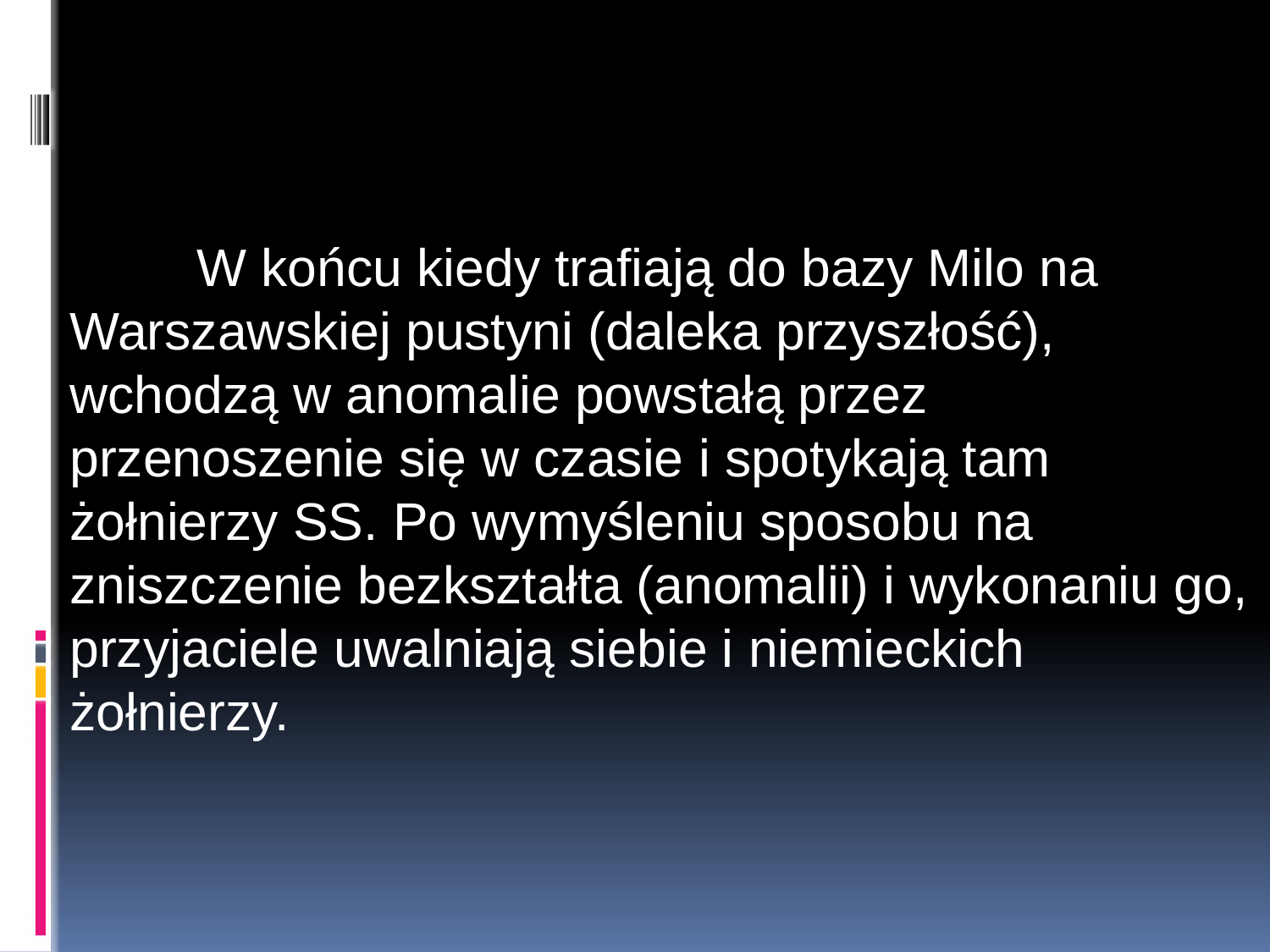

W końcu kiedy trafiają do bazy Milo na Warszawskiej pustyni (daleka przyszłość), wchodzą w anomalie powstałą przez przenoszenie się w czasie i spotykają tam żołnierzy SS. Po wymyśleniu sposobu na zniszczenie bezkształta (anomalii) i wykonaniu go, przyjaciele uwalniają siebie i niemieckich żołnierzy.